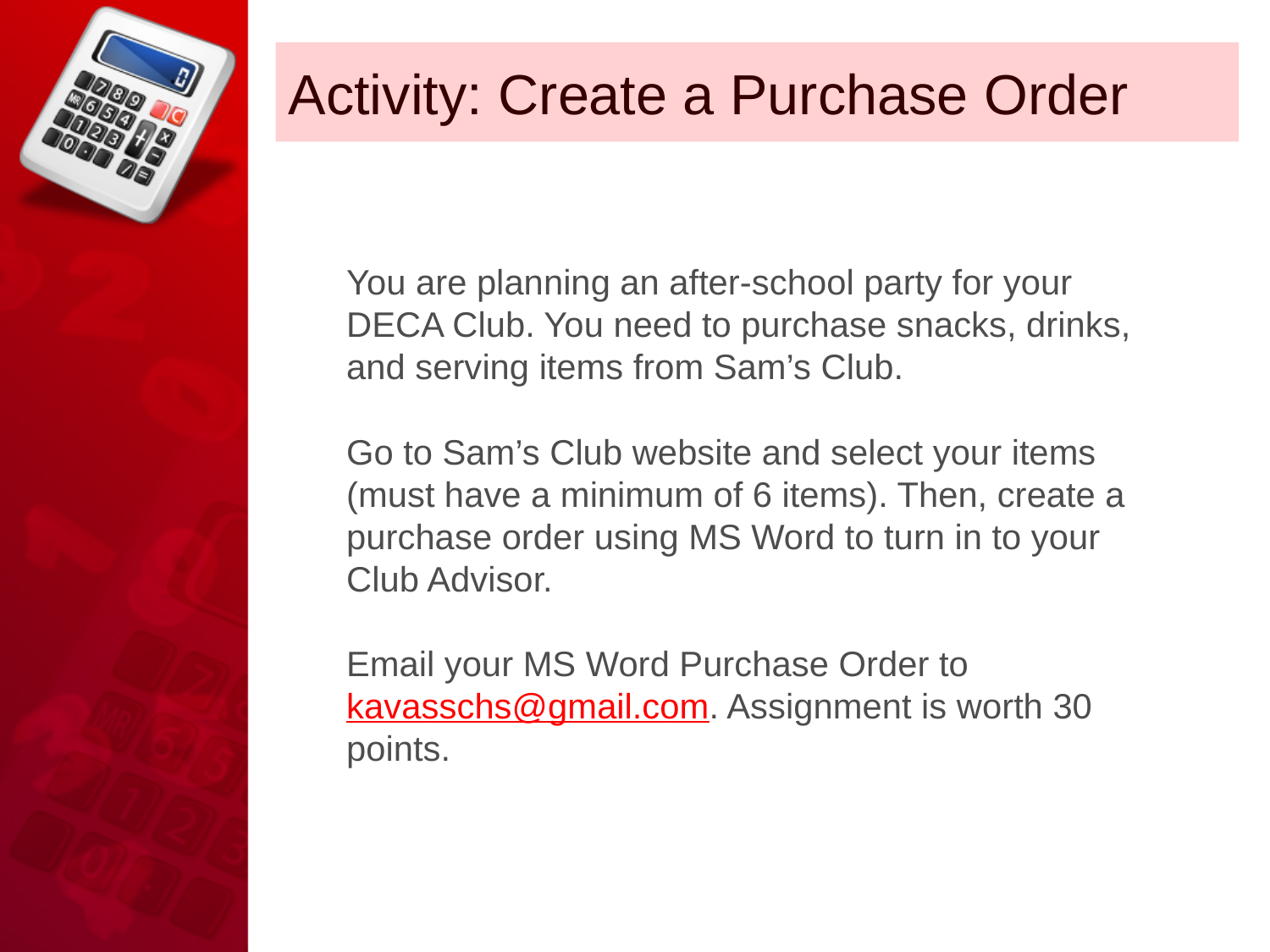

# Activity: Create a Purchase Order
You are planning an after-school party for your DECA Club. You need to purchase snacks, drinks, and serving items from Sam’s Club.

Go to Sam’s Club website and select your items (must have a minimum of 6 items). Then, create a purchase order using MS Word to turn in to your Club Advisor.

Email your MS Word Purchase Order to kavasschs@gmail.com. Assignment is worth 30 points.